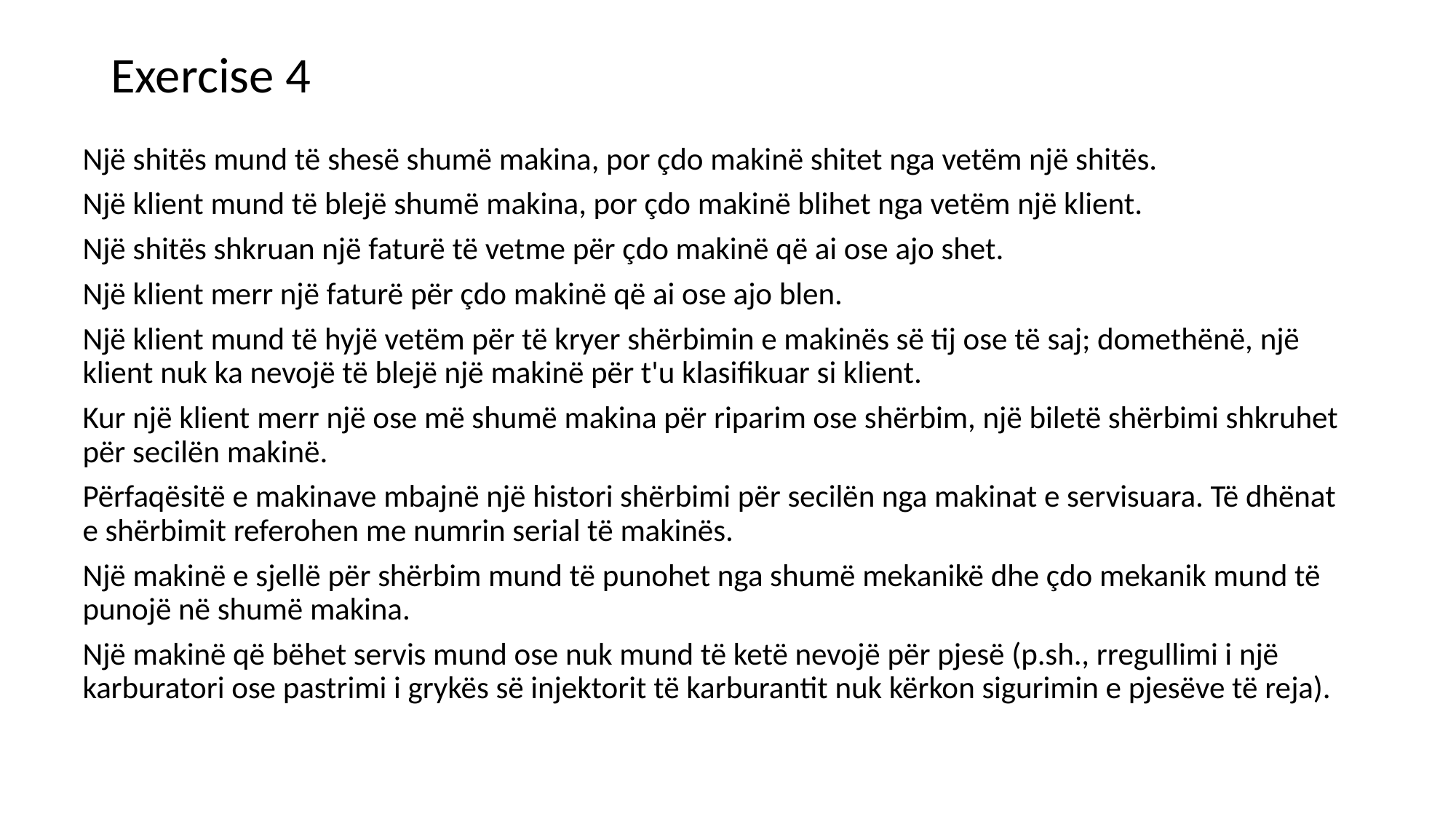

# Exercise 4
Një shitës mund të shesë shumë makina, por çdo makinë shitet nga vetëm një shitës.
Një klient mund të blejë shumë makina, por çdo makinë blihet nga vetëm një klient.
Një shitës shkruan një faturë të vetme për çdo makinë që ai ose ajo shet.
Një klient merr një faturë për çdo makinë që ai ose ajo blen.
Një klient mund të hyjë vetëm për të kryer shërbimin e makinës së tij ose të saj; domethënë, një klient nuk ka nevojë të blejë një makinë për t'u klasifikuar si klient.
Kur një klient merr një ose më shumë makina për riparim ose shërbim, një biletë shërbimi shkruhet për secilën makinë.
Përfaqësitë e makinave mbajnë një histori shërbimi për secilën nga makinat e servisuara. Të dhënat e shërbimit referohen me numrin serial të makinës.
Një makinë e sjellë për shërbim mund të punohet nga shumë mekanikë dhe çdo mekanik mund të punojë në shumë makina.
Një makinë që bëhet servis mund ose nuk mund të ketë nevojë për pjesë (p.sh., rregullimi i një karburatori ose pastrimi i grykës së injektorit të karburantit nuk kërkon sigurimin e pjesëve të reja).